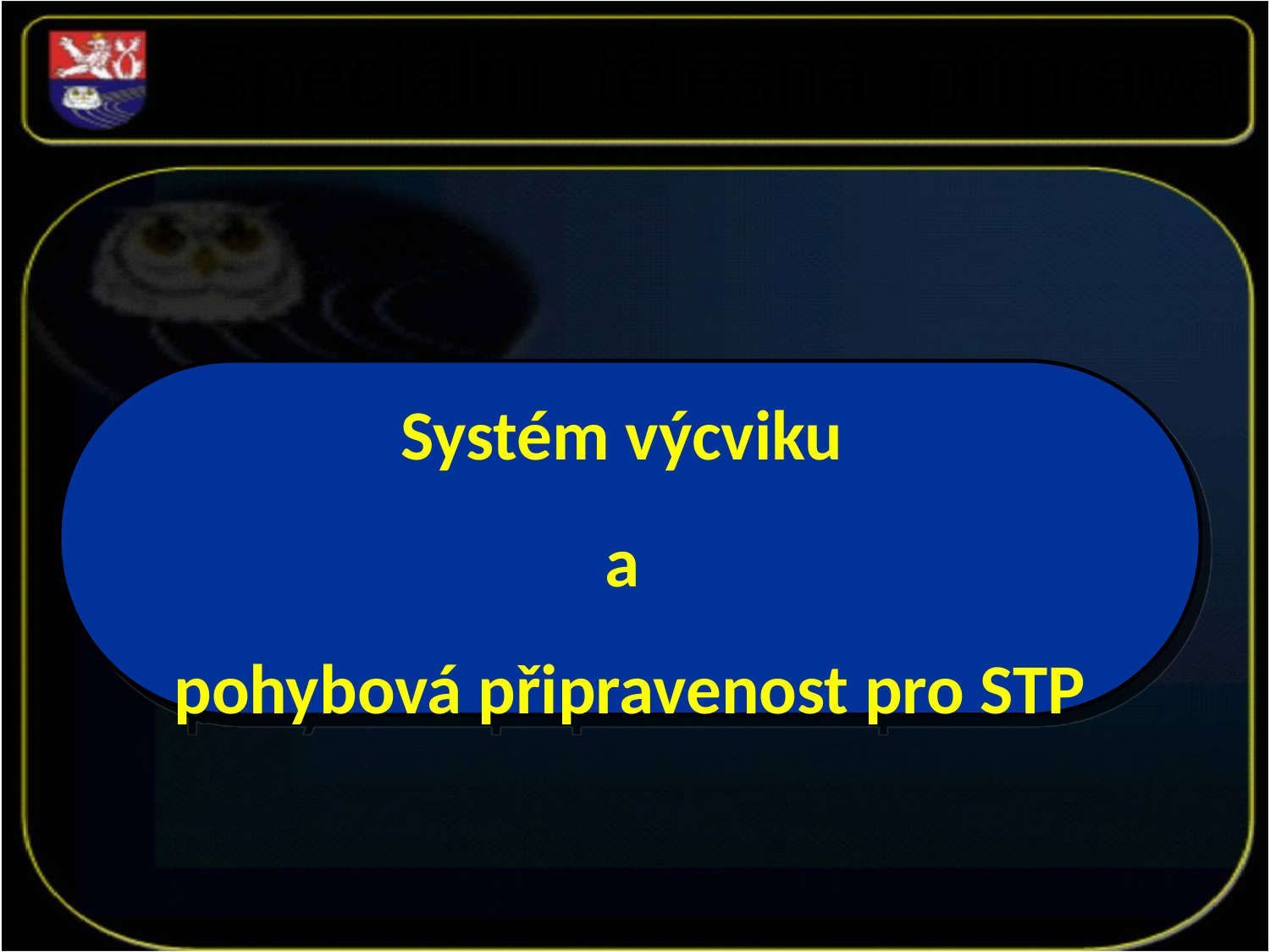

Speciální  tělesná  příprava
Systém výcviku
a
pohybová připravenost pro STP